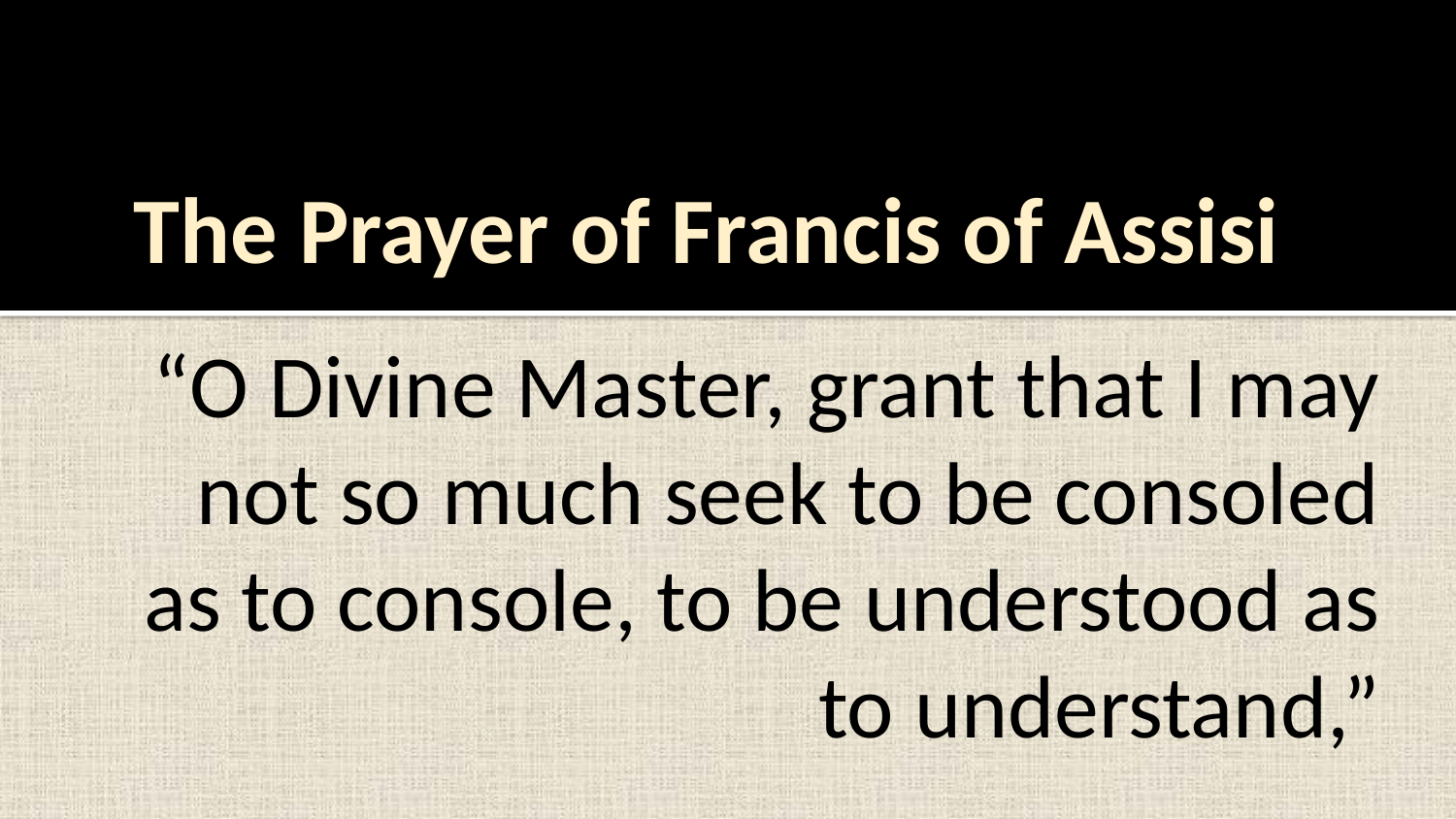

# The Prayer of Francis of Assisi
“O Divine Master, grant that I may not so much seek to be consoled as to console, to be understood as to understand,”